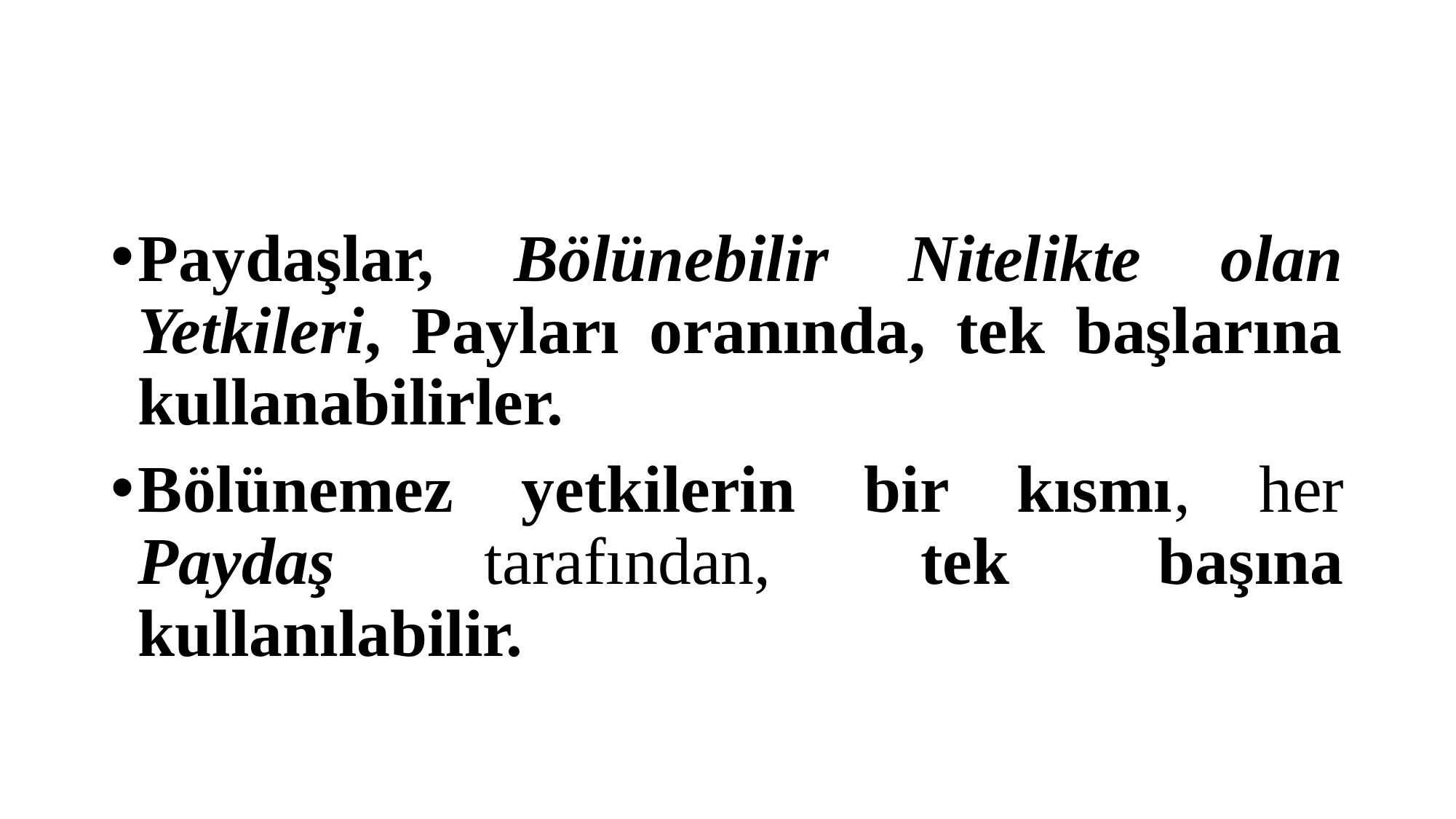

#
Paydaşlar, Bölünebilir Nitelikte olan Yetkileri, Payları oranında, tek başlarına kullanabilirler.
Bölünemez yetkilerin bir kısmı, her Paydaş tarafından, tek başına kullanılabilir.